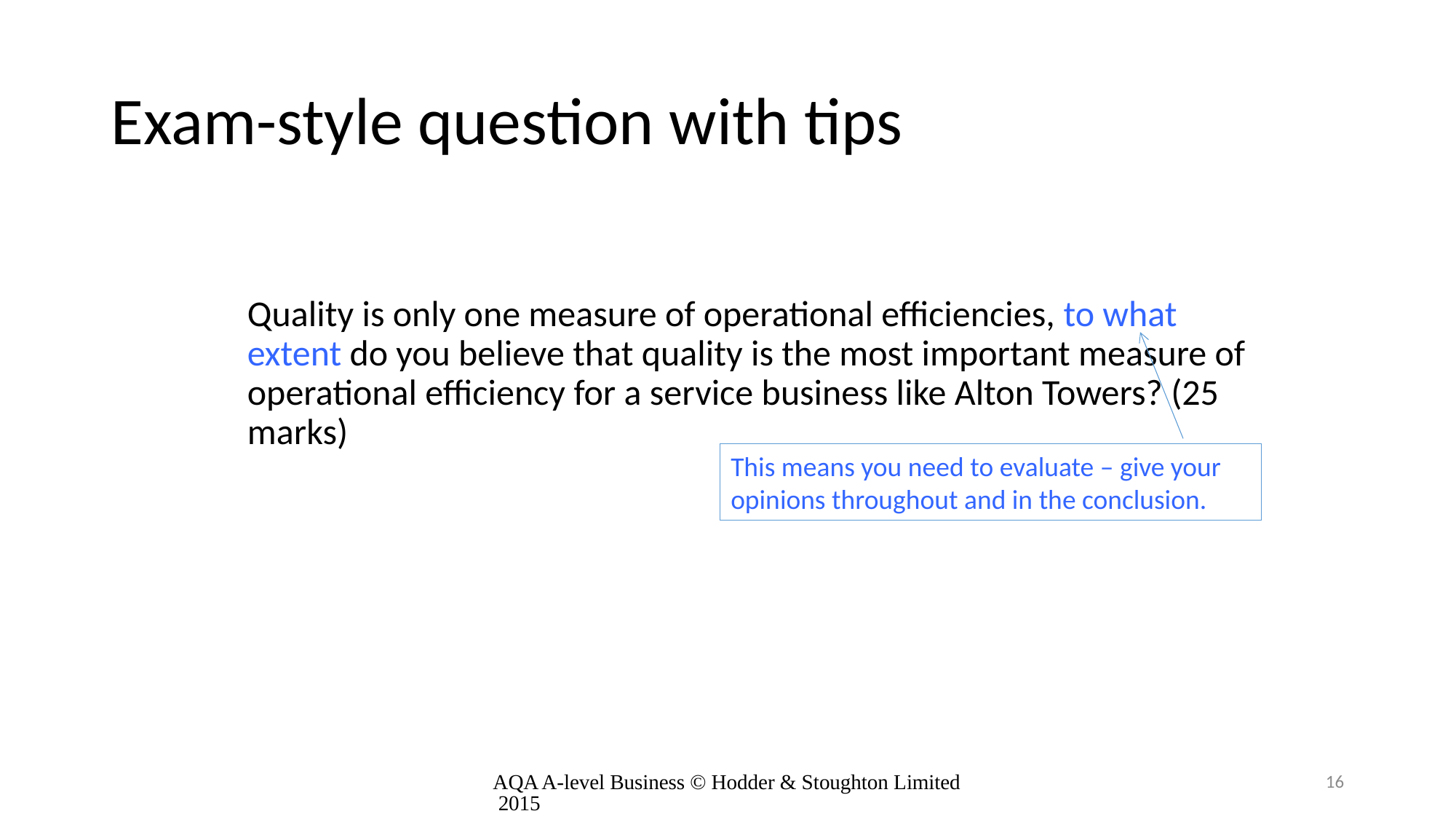

# Exam-style question with tips

Quality is only one measure of operational efficiencies, to what extent do you believe that quality is the most important measure of operational efficiency for a service business like Alton Towers? (25 marks)

This means you need to evaluate – give your opinions throughout and in the conclusion.
AQA A-level Business © Hodder & Stoughton Limited 2015
16